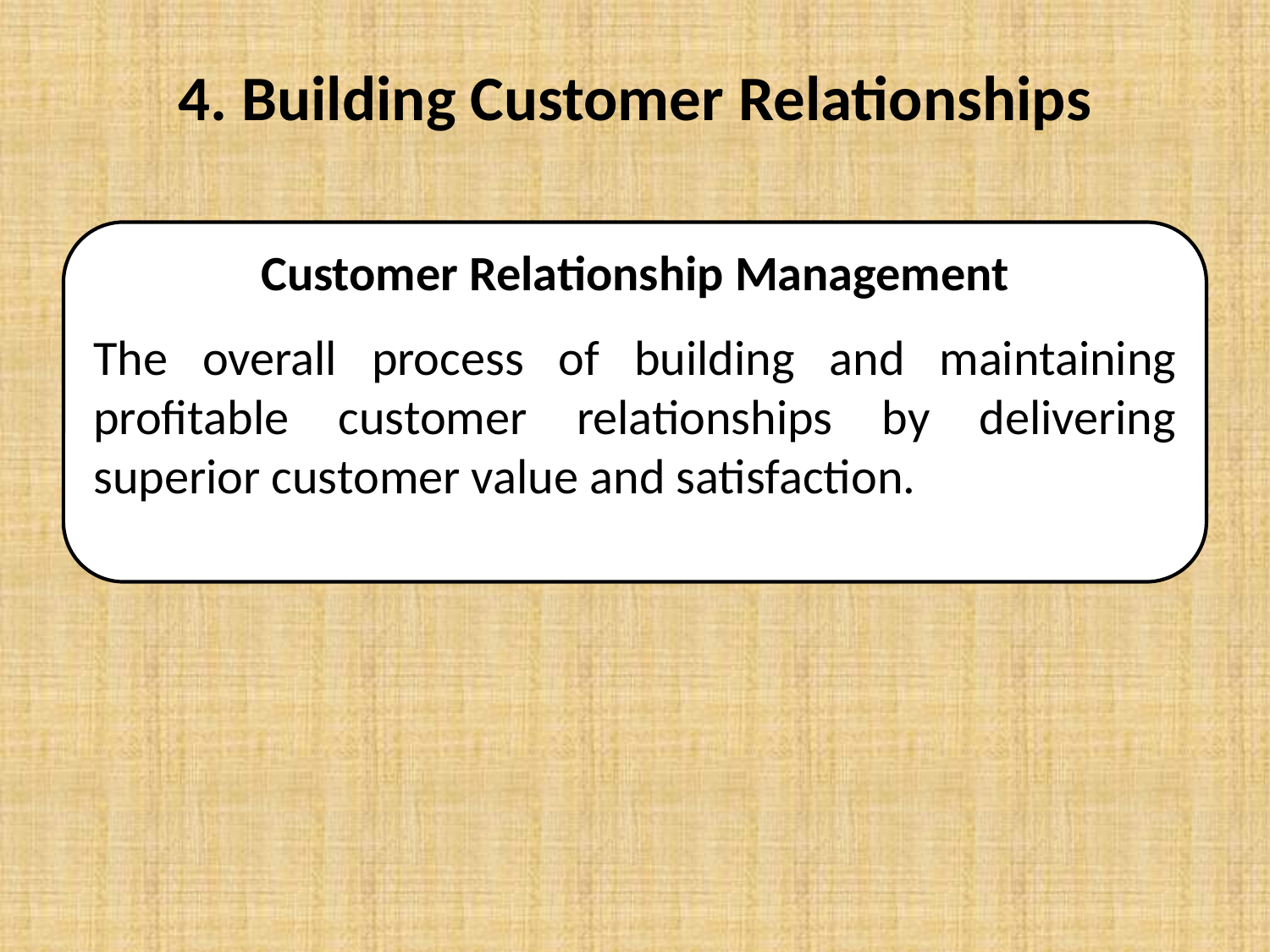

# 4. Building Customer Relationships
Customer Relationship Management

The overall process of building and maintaining profitable customer relationships by delivering superior customer value and satisfaction.